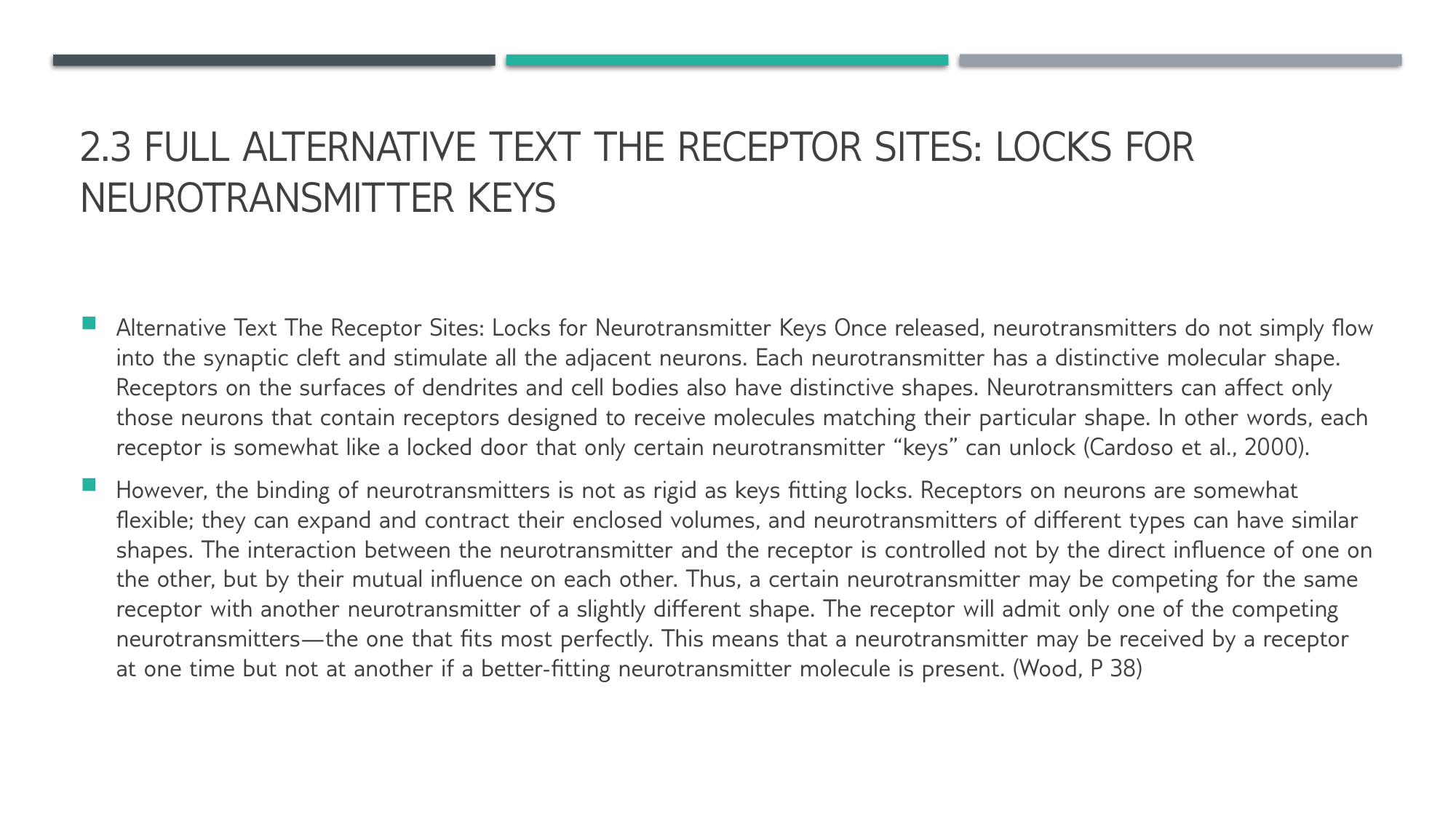

# 2.3 Full Alternative Text The Receptor Sites: Locks for Neurotransmitter Keys
Alternative Text The Receptor Sites: Locks for Neurotransmitter Keys Once released, neurotransmitters do not simply flow into the synaptic cleft and stimulate all the adjacent neurons. Each neurotransmitter has a distinctive molecular shape. Receptors on the surfaces of dendrites and cell bodies also have distinctive shapes. Neurotransmitters can affect only those neurons that contain receptors designed to receive molecules matching their particular shape. In other words, each receptor is somewhat like a locked door that only certain neurotransmitter “keys” can unlock (Cardoso et al., 2000).
However, the binding of neurotransmitters is not as rigid as keys fitting locks. Receptors on neurons are somewhat flexible; they can expand and contract their enclosed volumes, and neurotransmitters of different types can have similar shapes. The interaction between the neurotransmitter and the receptor is controlled not by the direct influence of one on the other, but by their mutual influence on each other. Thus, a certain neurotransmitter may be competing for the same receptor with another neurotransmitter of a slightly different shape. The receptor will admit only one of the competing neurotransmitters—the one that fits most perfectly. This means that a neurotransmitter may be received by a receptor at one time but not at another if a better-fitting neurotransmitter molecule is present. (Wood, P 38)